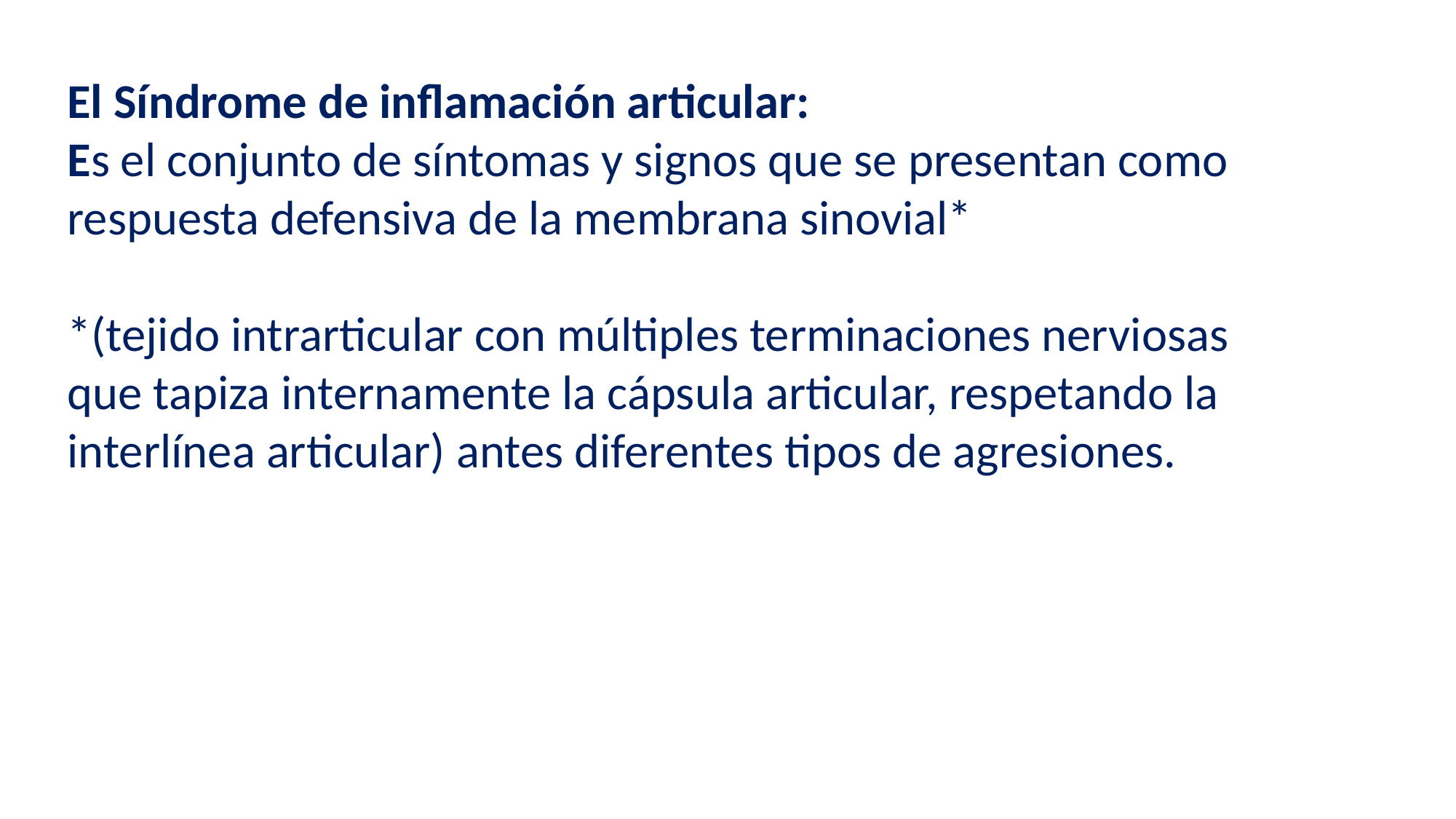

El Síndrome de inflamación articular:
Es el conjunto de síntomas y signos que se presentan como respuesta defensiva de la membrana sinovial*

*(tejido intrarticular con múltiples terminaciones nerviosas que tapiza internamente la cápsula articular, respetando la interlínea articular) antes diferentes tipos de agresiones.